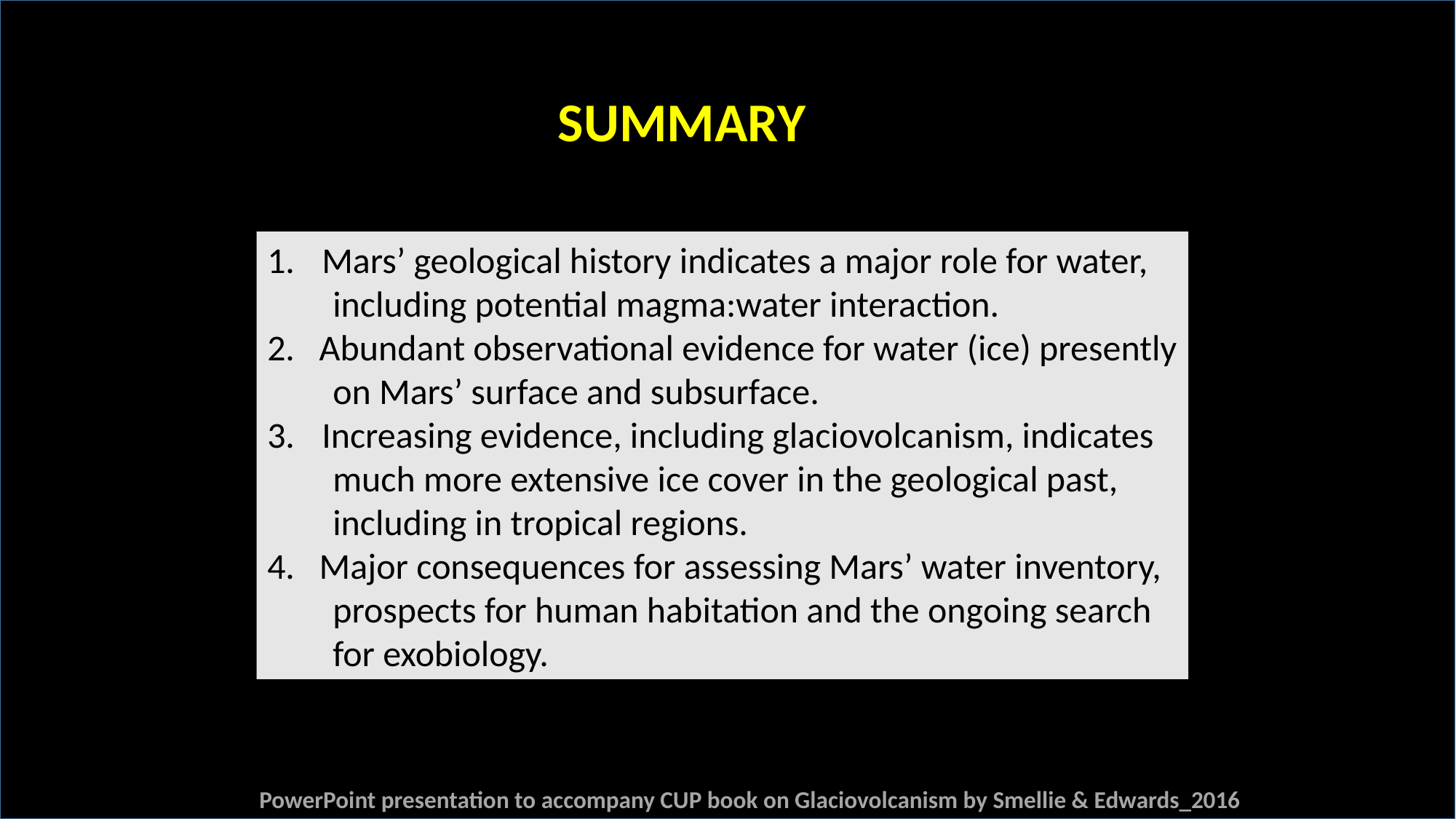

SUMMARY
Mars’ geological history indicates a major role for water,
        including potential magma:water interaction.
2.   Abundant observational evidence for water (ice) presently
        on Mars’ surface and subsurface.
Increasing evidence, including glaciovolcanism, indicates
        much more extensive ice cover in the geological past,
        including in tropical regions.
4.   Major consequences for assessing Mars’ water inventory,
        prospects for human habitation and the ongoing search
        for exobiology.